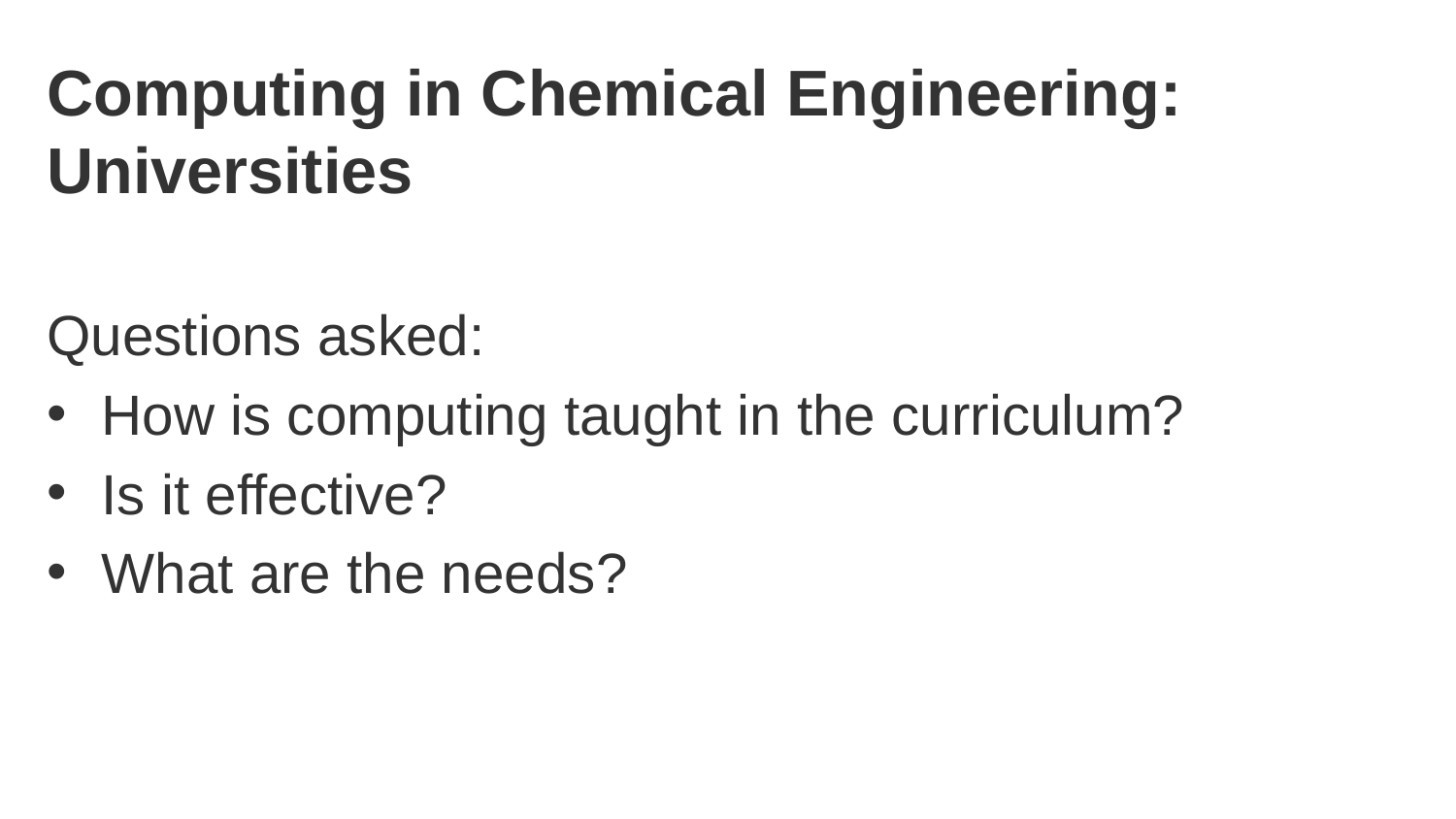

#
Computing in Chemical Engineering: Universities
Questions asked:
How is computing taught in the curriculum?
Is it effective?
What are the needs?